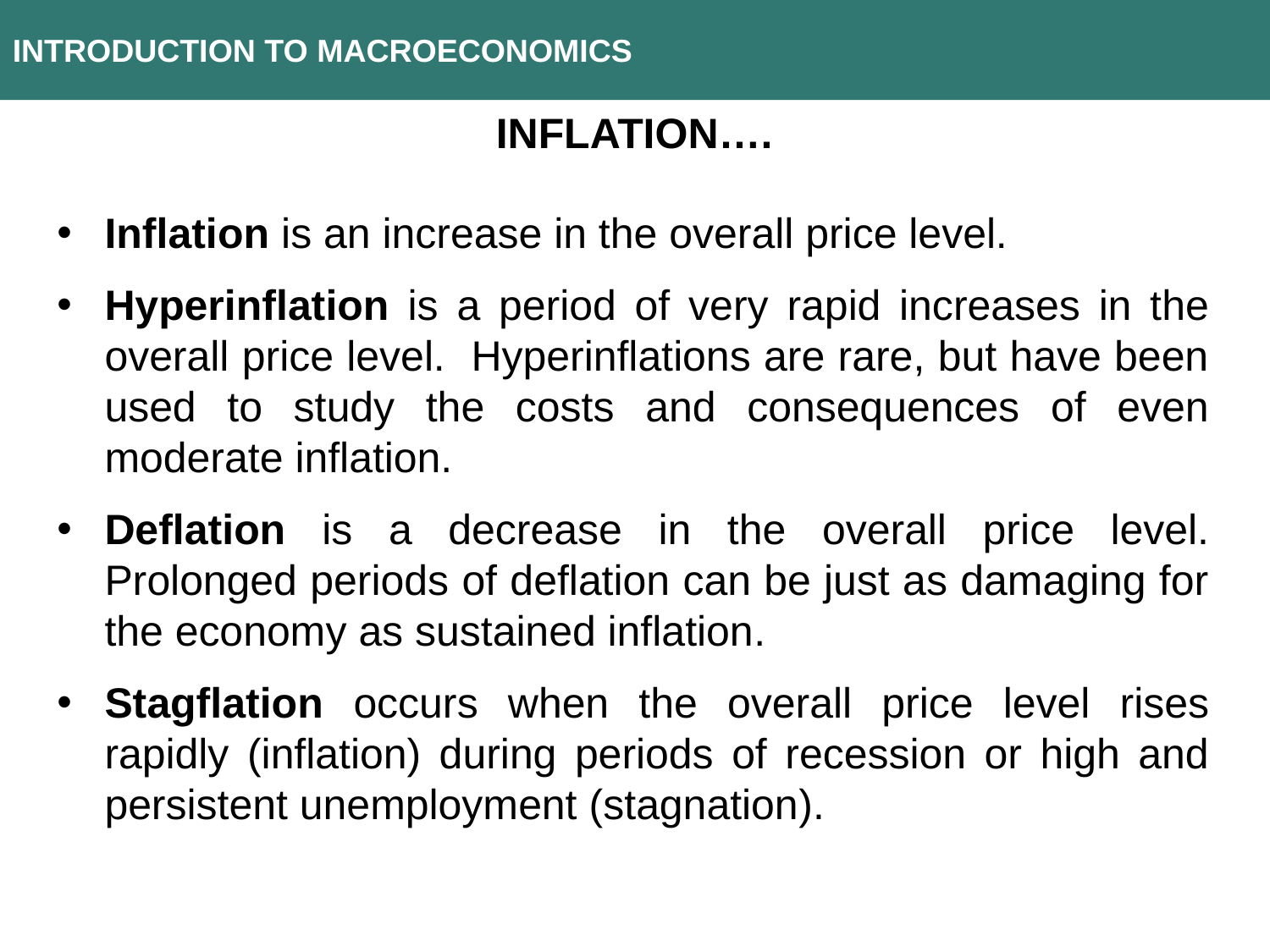

INTRODUCTION TO MACROECONOMICS
INFLATION….
Inflation is an increase in the overall price level.

Hyperinflation is a period of very rapid increases in the overall price level.  Hyperinflations are rare, but have been used to study the costs and consequences of even moderate inflation.

Deflation is a decrease in the overall price level. Prolonged periods of deflation can be just as damaging for the economy as sustained inflation.

Stagflation occurs when the overall price level rises rapidly (inflation) during periods of recession or high and persistent unemployment (stagnation).